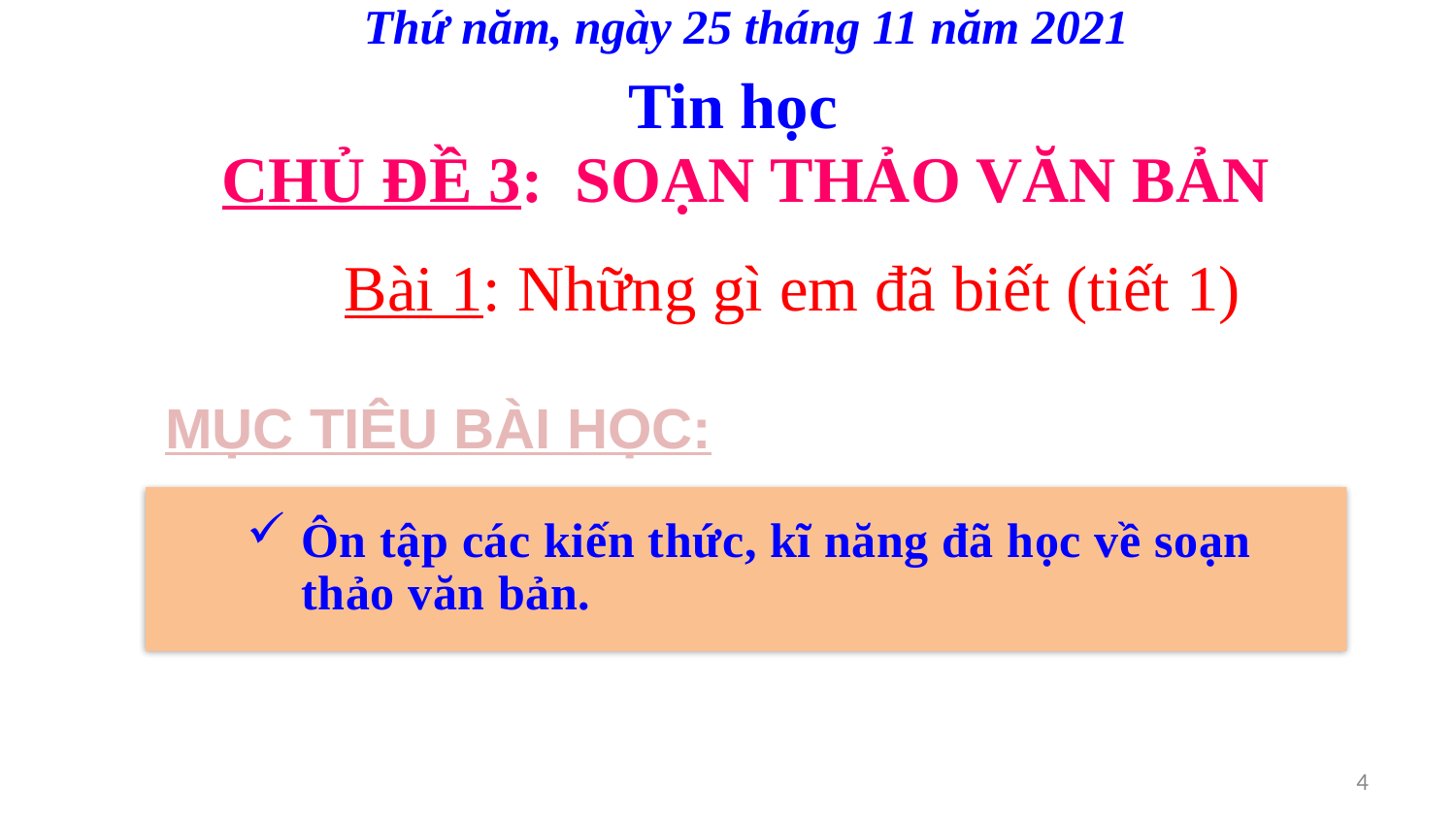

Thứ năm, ngày 25 tháng 11 năm 2021
Tin học

CHỦ ĐỀ 3:  SOẠN THẢO VĂN BẢN
        Bài 1: Những gì em đã biết (tiết 1)
MỤC TIÊU BÀI HỌC:

Ôn tập các kiến thức, kĩ năng đã học về soạn thảo văn bản.
4